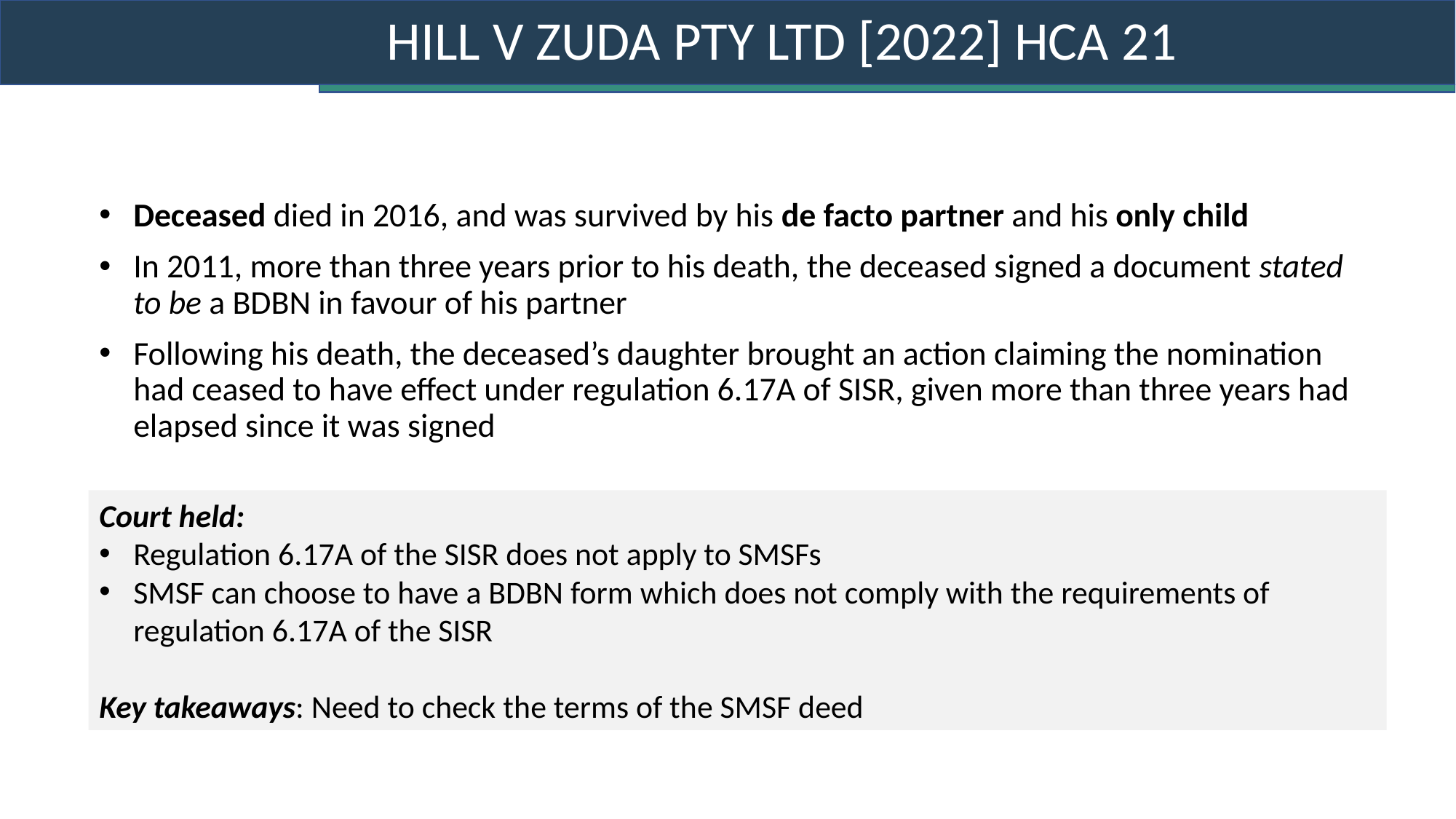

# HILL V ZUDA PTY LTD [2022] HCA 21
Deceased died in 2016, and was survived by his de facto partner and his only child
In 2011, more than three years prior to his death, the deceased signed a document stated to be a BDBN in favour of his partner
Following his death, the deceased’s daughter brought an action claiming the nomination had ceased to have effect under regulation 6.17A of SISR, given more than three years had elapsed since it was signed
Court held:
Regulation 6.17A of the SISR does not apply to SMSFs
SMSF can choose to have a BDBN form which does not comply with the requirements of regulation 6.17A of the SISR

Key takeaways: Need to check the terms of the SMSF deed